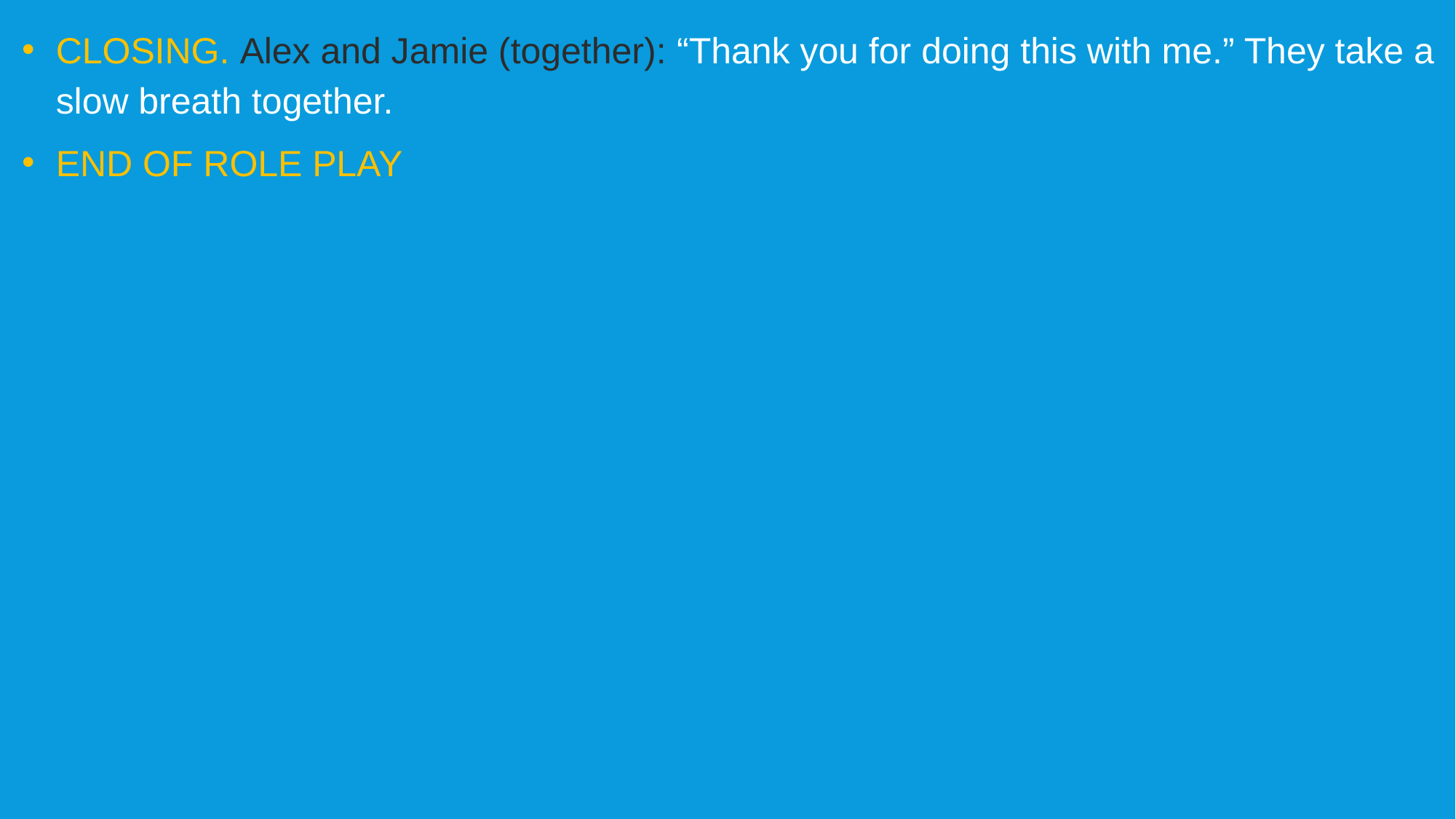

CLOSING. Alex and Jamie (together): “Thank you for doing this with me.” They take a slow breath together.
END OF ROLE PLAY